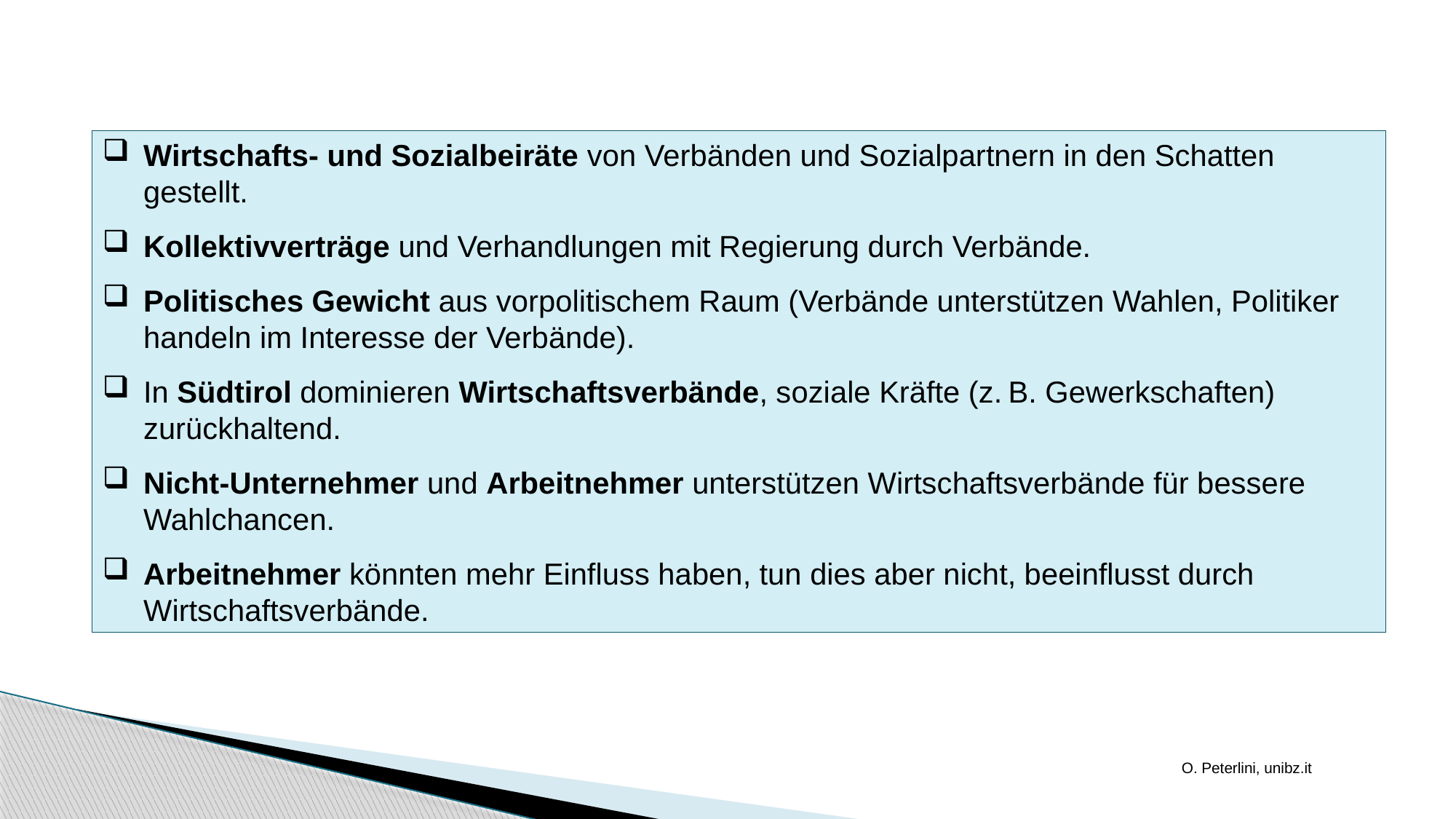

Wirtschafts- und Sozialbeiräte von Verbänden und Sozialpartnern in den Schatten gestellt.
Kollektivverträge und Verhandlungen mit Regierung durch Verbände.
Politisches Gewicht aus vorpolitischem Raum (Verbände unterstützen Wahlen, Politiker handeln im Interesse der Verbände).
In Südtirol dominieren Wirtschaftsverbände, soziale Kräfte (z. B. Gewerkschaften) zurückhaltend.
Nicht-Unternehmer und Arbeitnehmer unterstützen Wirtschaftsverbände für bessere Wahlchancen.
Arbeitnehmer könnten mehr Einfluss haben, tun dies aber nicht, beeinflusst durch Wirtschaftsverbände.
O. Peterlini, unibz.it